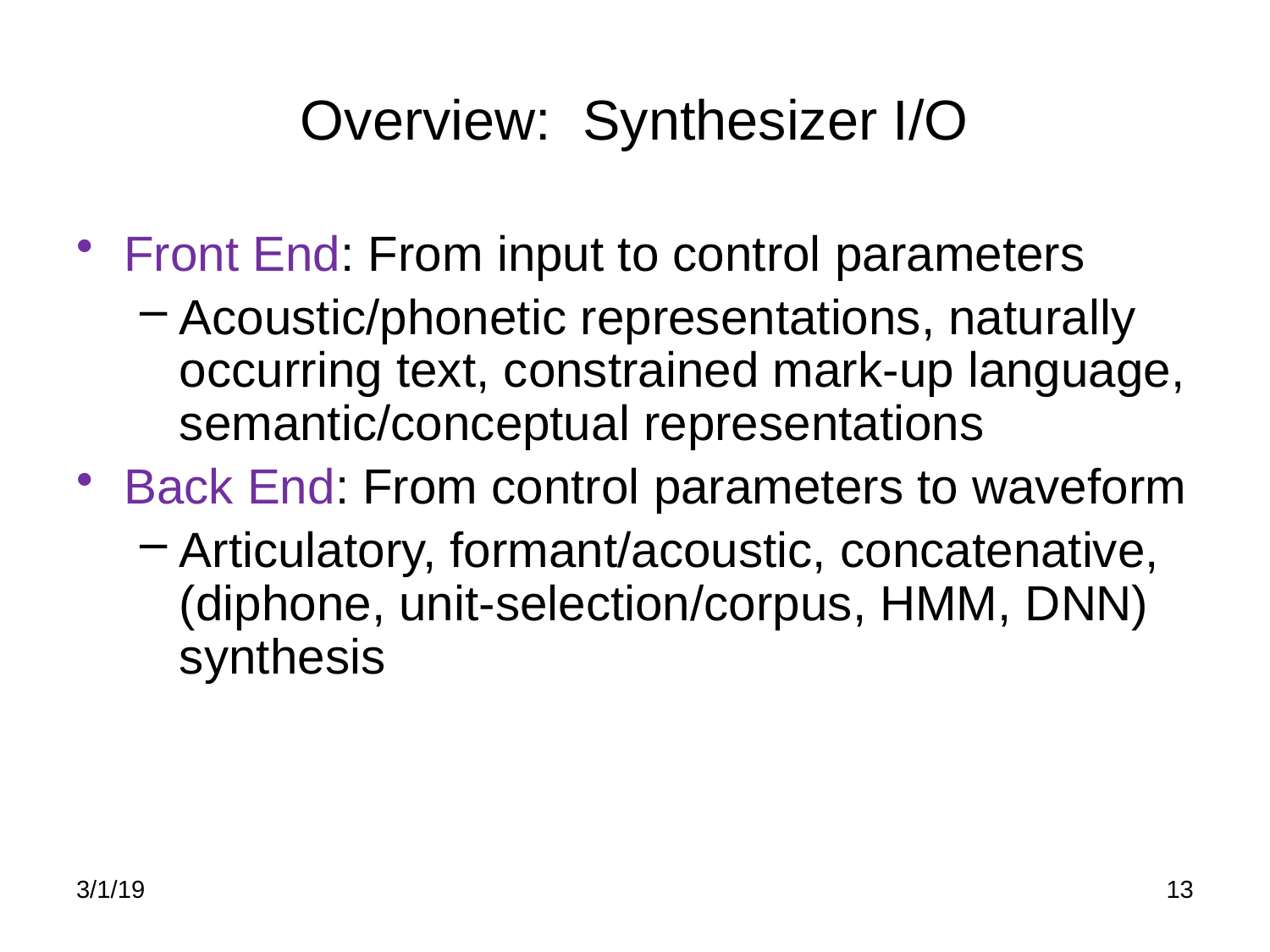

# Overview:  Synthesizer I/O
Front End: From input to control parameters
Acoustic/phonetic representations, naturally occurring text, constrained mark-up language, semantic/conceptual representations
Back End: From control parameters to waveform
Articulatory, formant/acoustic, concatenative, (diphone, unit-selection/corpus, HMM, DNN) synthesis

3/1/19
13